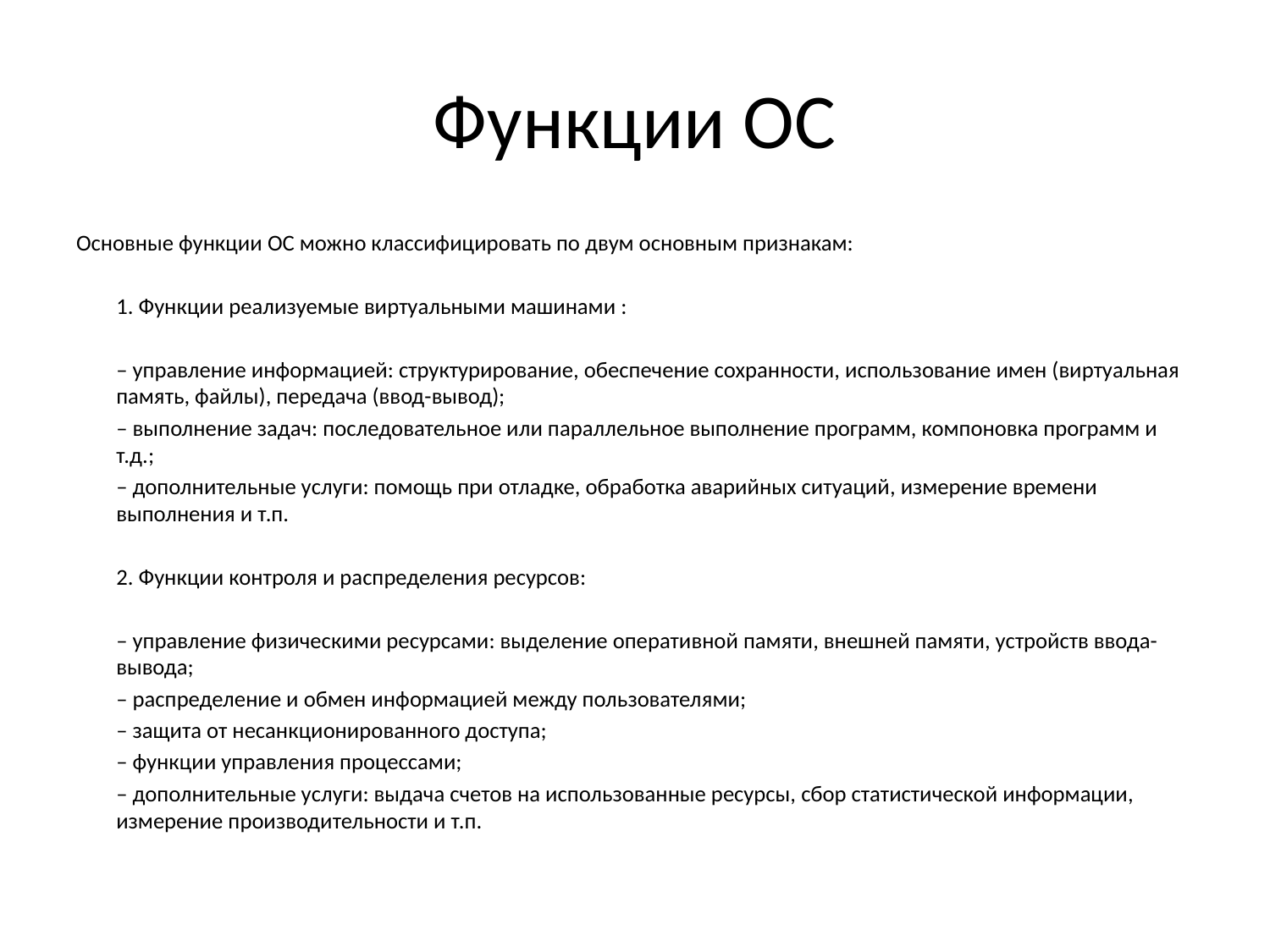

# Функции ОС
Основные функции ОС можно классифицировать по двум основным признакам:

	1. Функции реализуемые виртуальными машинами :

	– управление информацией: структурирование, обеспечение сохранности, использование имен (виртуальная память, файлы), передача (ввод-вывод);
	– выполнение задач: последовательное или параллельное выполнение программ, компоновка программ и т.д.;
	– дополнительные услуги: помощь при отладке, обработка аварийных ситуаций, измерение времени выполнения и т.п.

	2. Функции контроля и распределения ресурсов:

	– управление физическими ресурсами: выделение оперативной памяти, внешней памяти, устройств ввода-вывода;
	– распределение и обмен информацией между пользователями;
	– защита от несанкционированного доступа;
	– функции управления процессами;
	– дополнительные услуги: выдача счетов на использованные ресурсы, сбор статистической информации, измерение производительности и т.п.